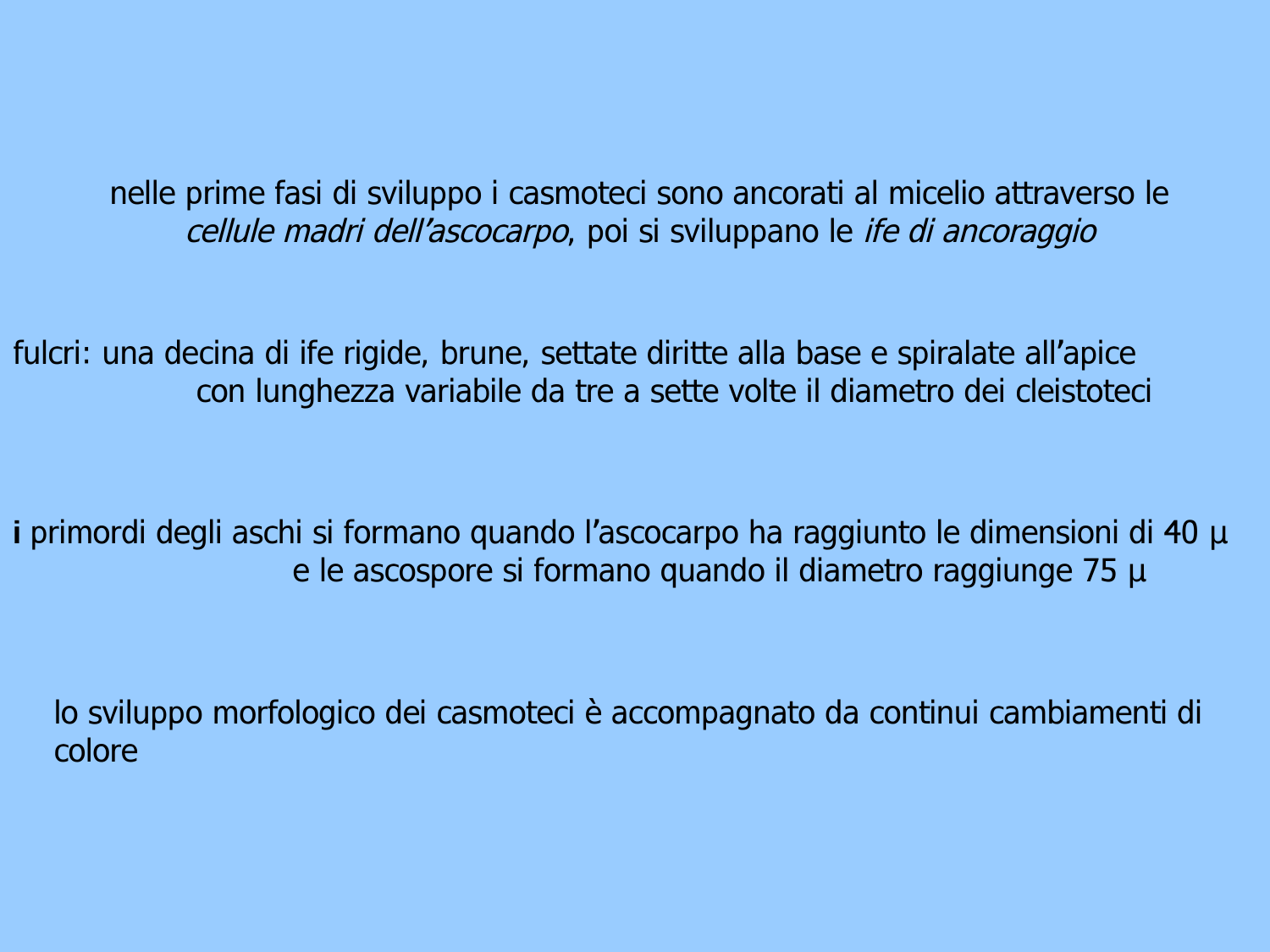

nelle prime fasi di sviluppo i casmoteci sono ancorati al micelio attraverso le cellule madri dell’ascocarpo, poi si sviluppano le ife di ancoraggio
fulcri: una decina di ife rigide, brune, settate diritte alla base e spiralate all’apice                     con lunghezza variabile da tre a sette volte il diametro dei cleistoteci
i primordi degli aschi si formano quando l’ascocarpo ha raggiunto le dimensioni di 40 µ                     e le ascospore si formano quando il diametro raggiunge 75 µ
lo sviluppo morfologico dei casmoteci è accompagnato da continui cambiamenti di colore